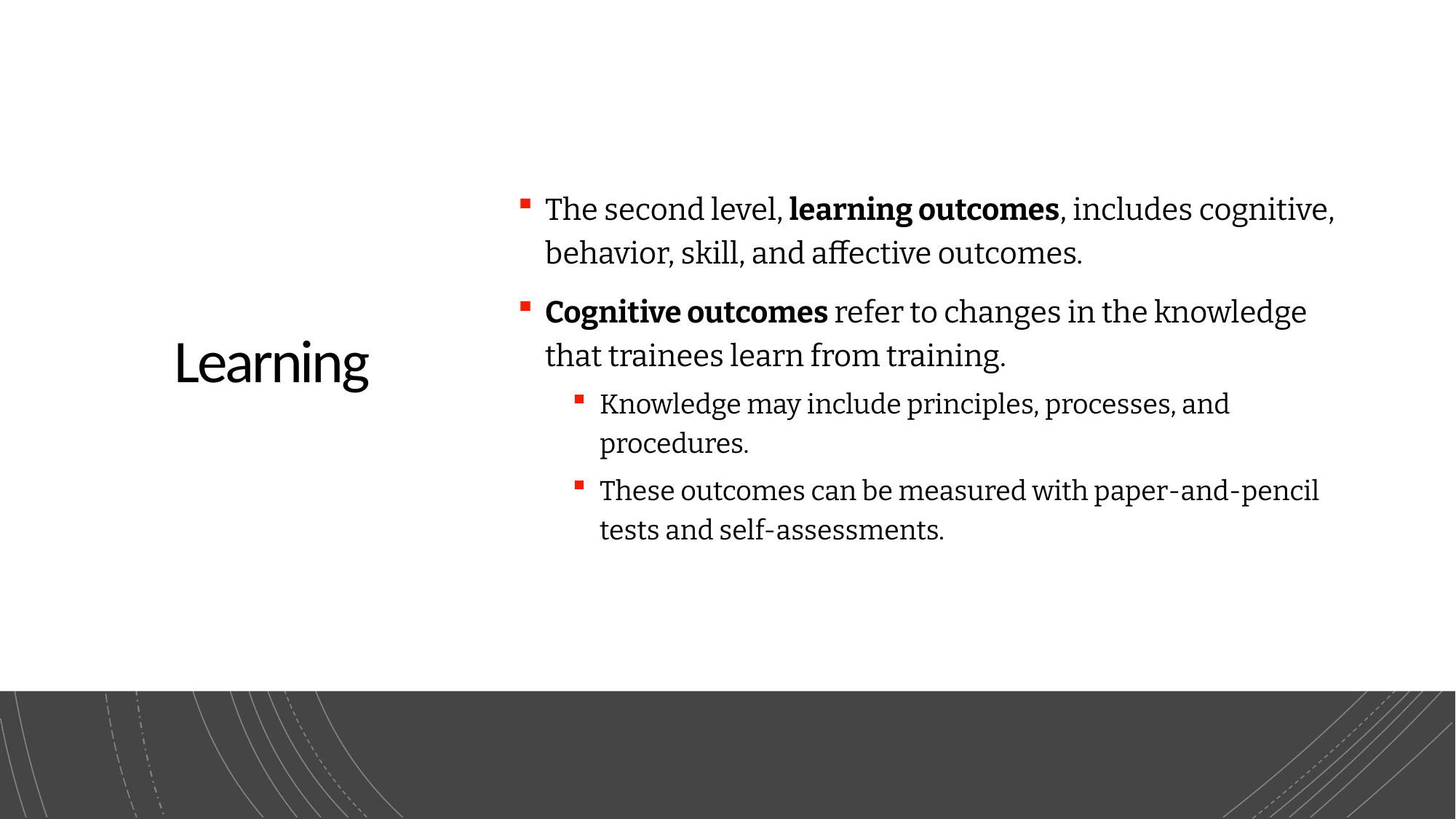

# Learning
The second level, learning outcomes, includes cognitive, behavior, skill, and affective outcomes.
Cognitive outcomes refer to changes in the knowledge that trainees learn from training.
Knowledge may include principles, processes, and procedures.
These outcomes can be measured with paper-and-pencil tests and self-assessments.